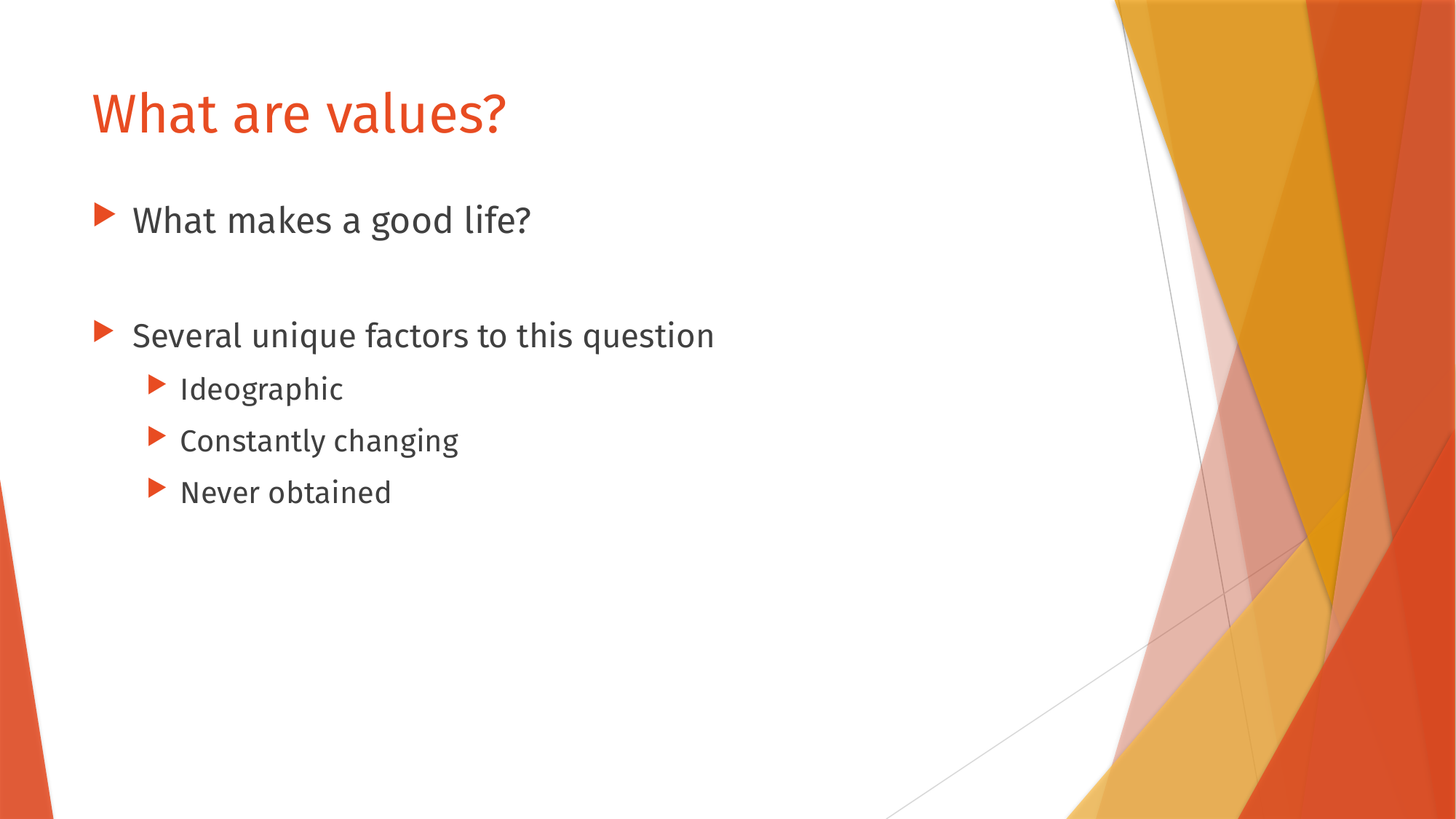

# What are values?

What makes a good life?

Several unique factors to this question
Ideographic
Constantly changing
Never obtained